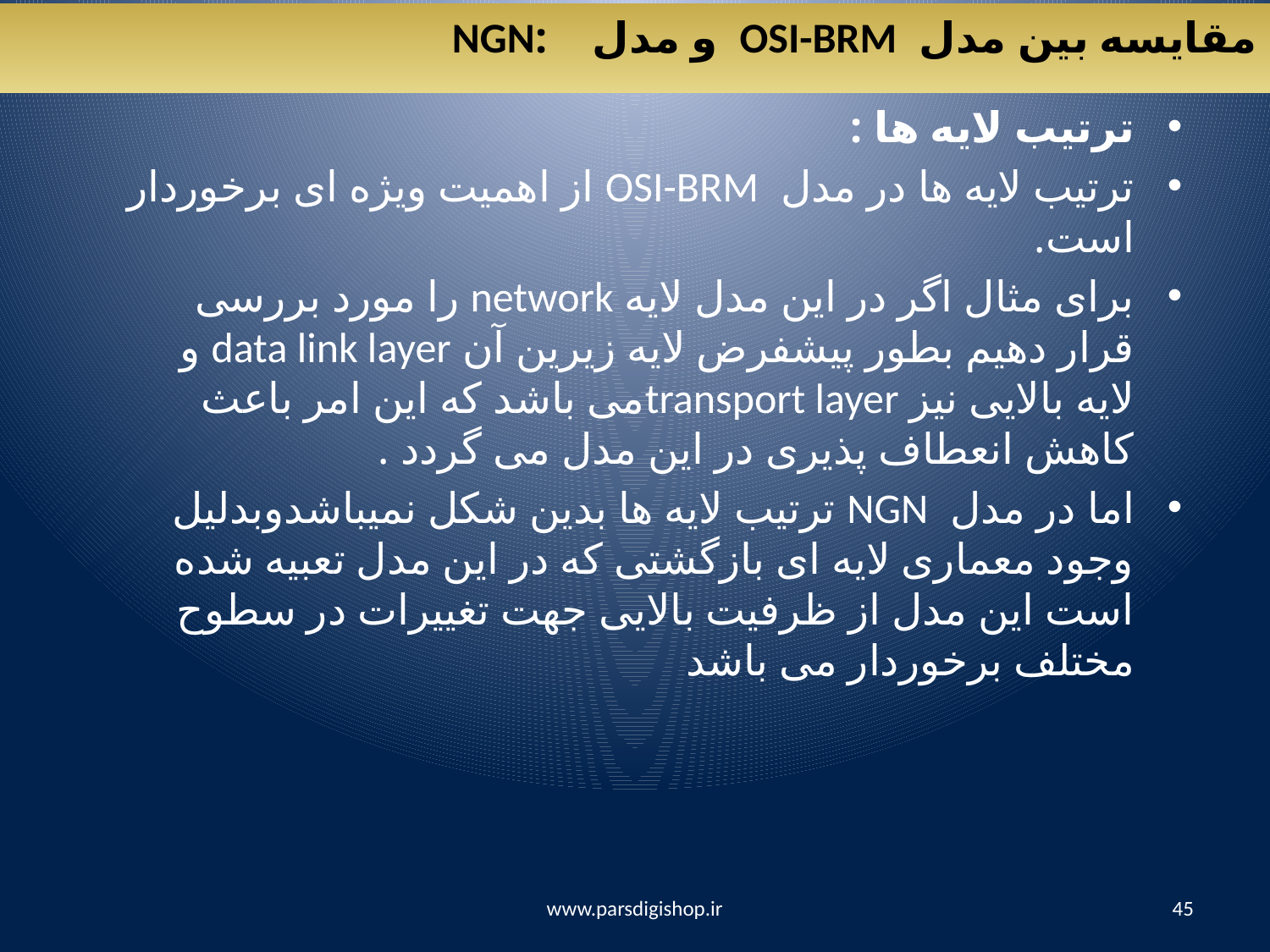

مقایسه بین مدل  OSI-BRM  و مدل    :NGN
ترتیب لایه ها :
ترتیب لایه ها در مدل  OSI-BRM از اهمیت ویژه ای برخوردار است.
برای مثال اگر در این مدل لایه network را مورد بررسی قرار دهیم بطور پیشفرض لایه زیرین آن data link layer و لایه بالایی نیز transport layerمی باشد که این امر باعث کاهش انعطاف پذیری در این مدل می گردد .
اما در مدل  NGN ترتیب لایه ها بدین شکل نمیباشدوبدلیل وجود معماری لایه ای بازگشتی که در این مدل تعبیه شده است این مدل از ظرفیت بالایی جهت تغییرات در سطوح مختلف برخوردار می باشد

www.parsdigishop.ir
45